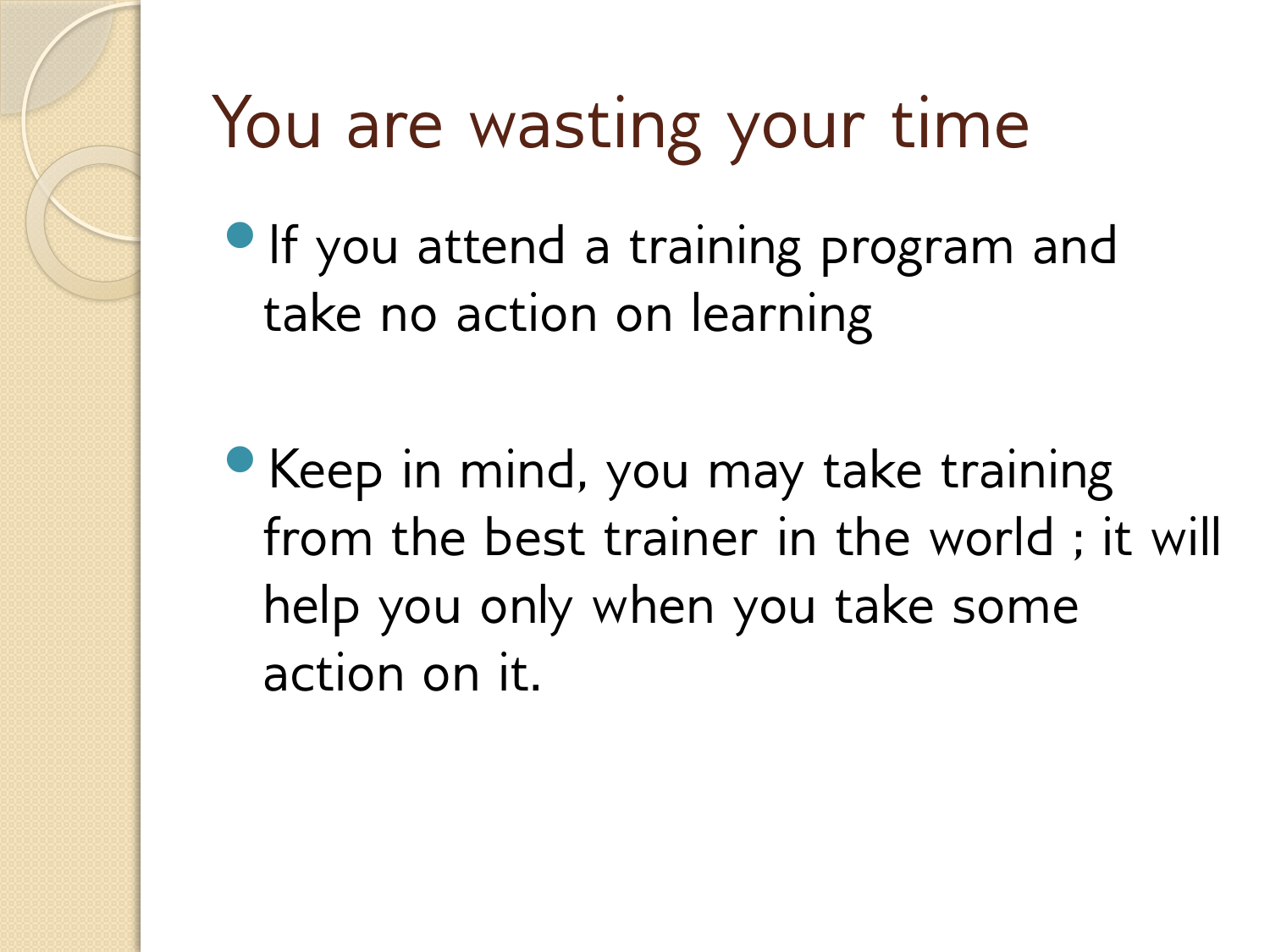

# You are wasting your time
If you attend a training program and take no action on learning

Keep in mind, you may take training from the best trainer in the world ; it will help you only when you take some action on it.